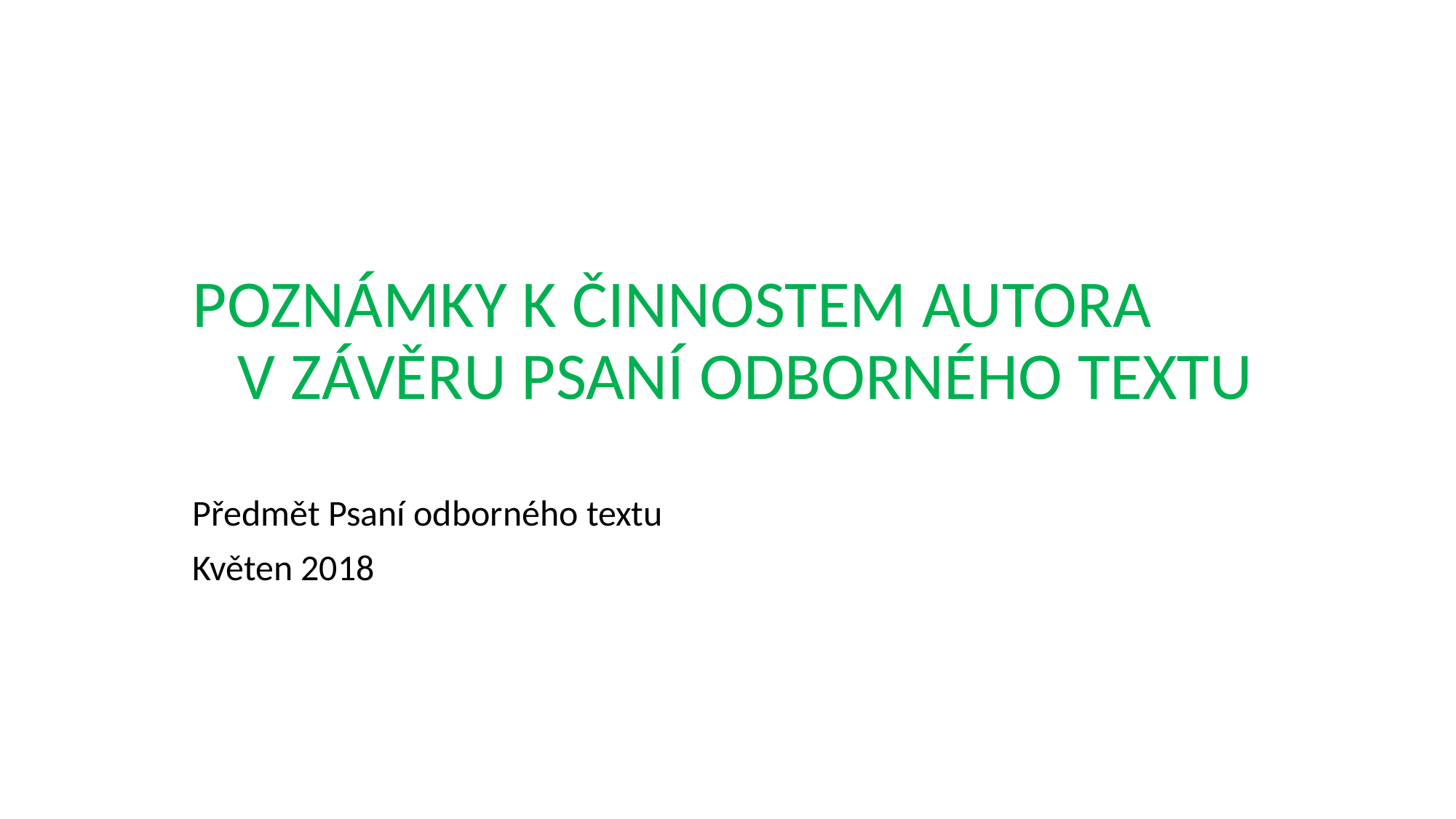

# Poznámky k činnostem autora v závěru psaní odborného textu

Předmět Psaní odborného textu
Květen 2018